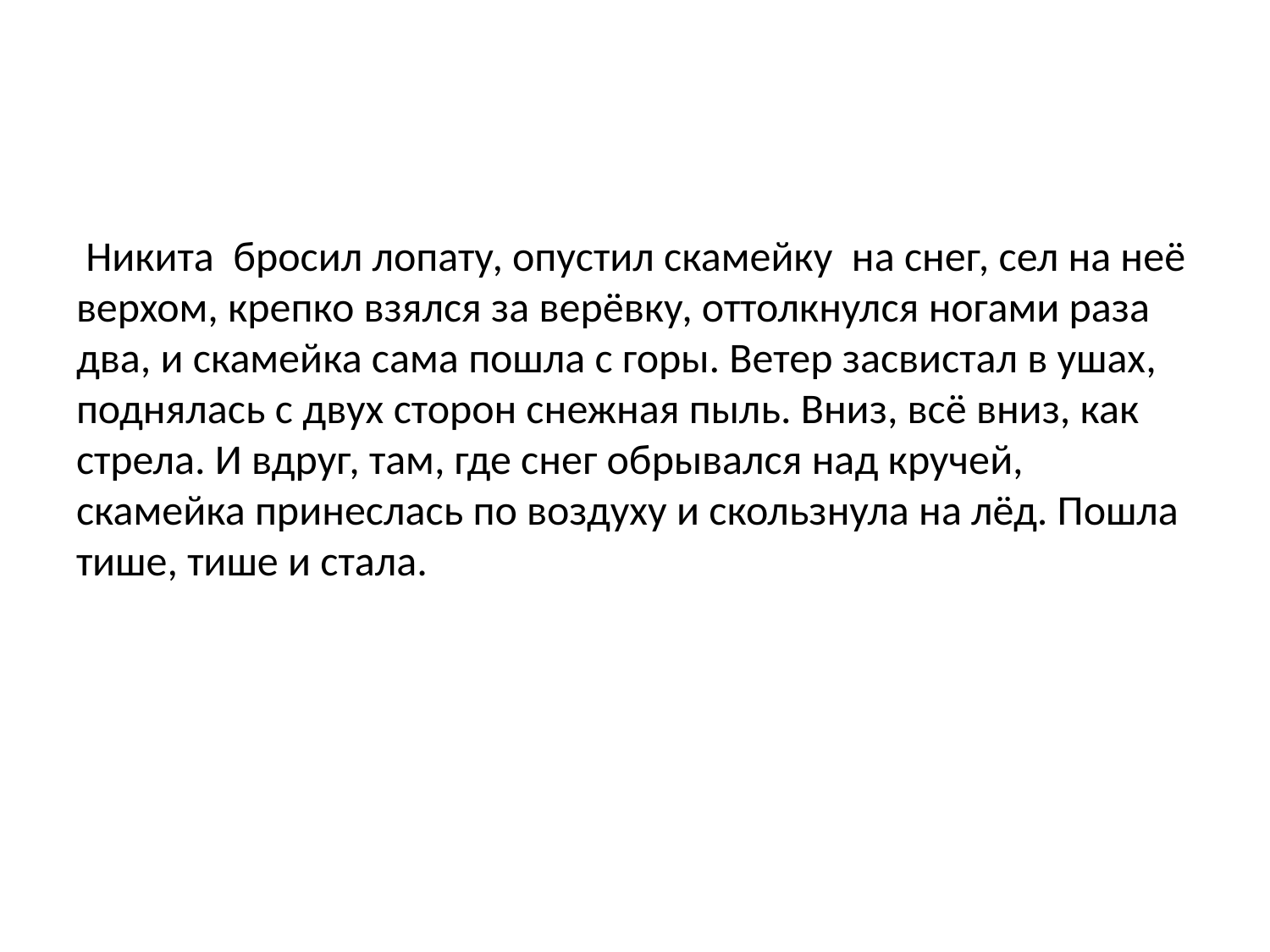

#
 Никита  бросил лопату, опустил скамейку  на снег, сел на неё верхом, крепко взялся за верёвку, оттолкнулся ногами раза два, и скамейка сама пошла с горы. Ветер засвистал в ушах, поднялась с двух сторон снежная пыль. Вниз, всё вниз, как стрела. И вдруг, там, где снег обрывался над кручей, скамейка принеслась по воздуху и скользнула на лёд. Пошла тише, тише и стала.